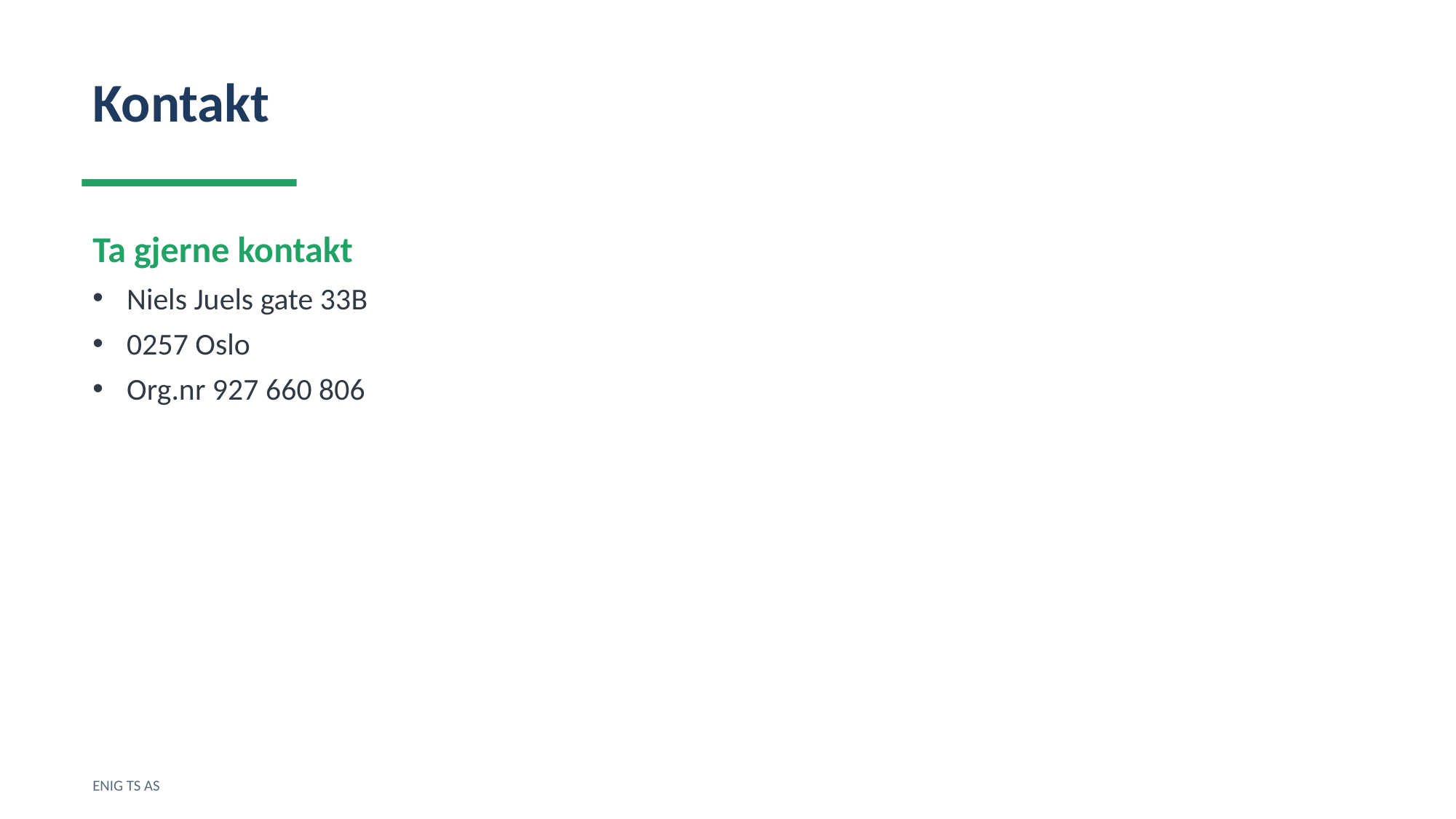

Kontakt

Ta gjerne kontakt
Niels Juels gate 33B
0257 Oslo
Org.nr 927 660 806
ENIG TS AS